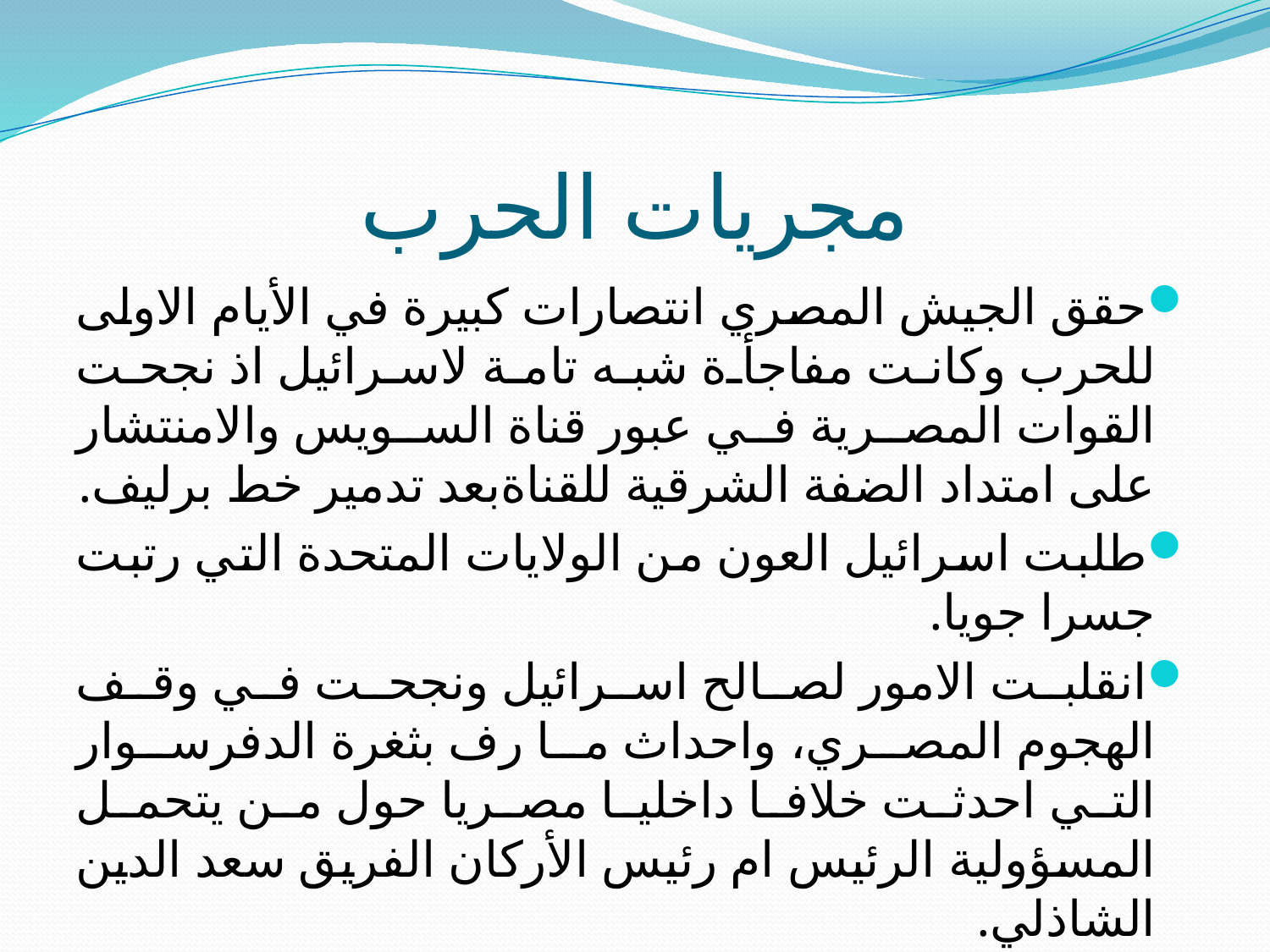

# مجريات الحرب
حقق الجيش المصري انتصارات كبيرة في الأيام الاولى للحرب وكانت مفاجأة شبه تامة لاسرائيل اذ نجحت القوات المصرية في عبور قناة السويس والامنتشار على امتداد الضفة الشرقية للقناةبعد تدمير خط برليف.
طلبت اسرائيل العون من الولايات المتحدة التي رتبت جسرا جويا.
انقلبت الامور لصالح اسرائيل ونجحت في وقف الهجوم المصري، واحداث ما رف بثغرة الدفرسوار التي احدثت خلافا داخليا مصريا حول من يتحمل المسؤولية الرئيس ام رئيس الأركان الفريق سعد الدين الشاذلي.